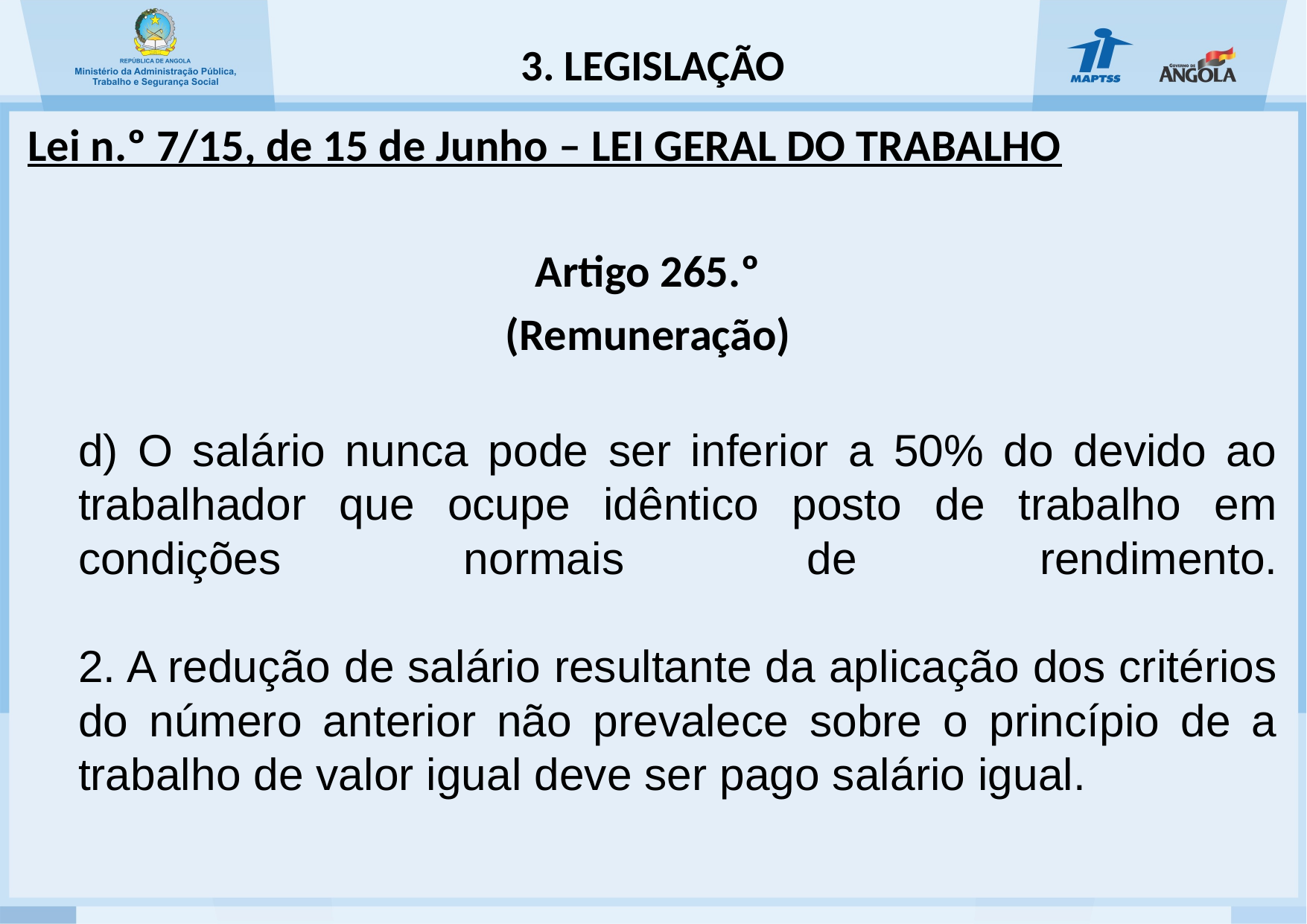

# 3. LEGISLAÇÃO
Lei n.º 7/15, de 15 de Junho – LEI GERAL DO TRABALHO

Artigo 265.º
(Remuneração)

d) O salário nunca pode ser inferior a 50% do devido ao trabalhador que ocupe idêntico posto de trabalho em condições normais de rendimento.
2. A redução de salário resultante da aplicação dos critérios do número anterior não prevalece sobre o princípio de a trabalho de valor igual deve ser pago salário igual.